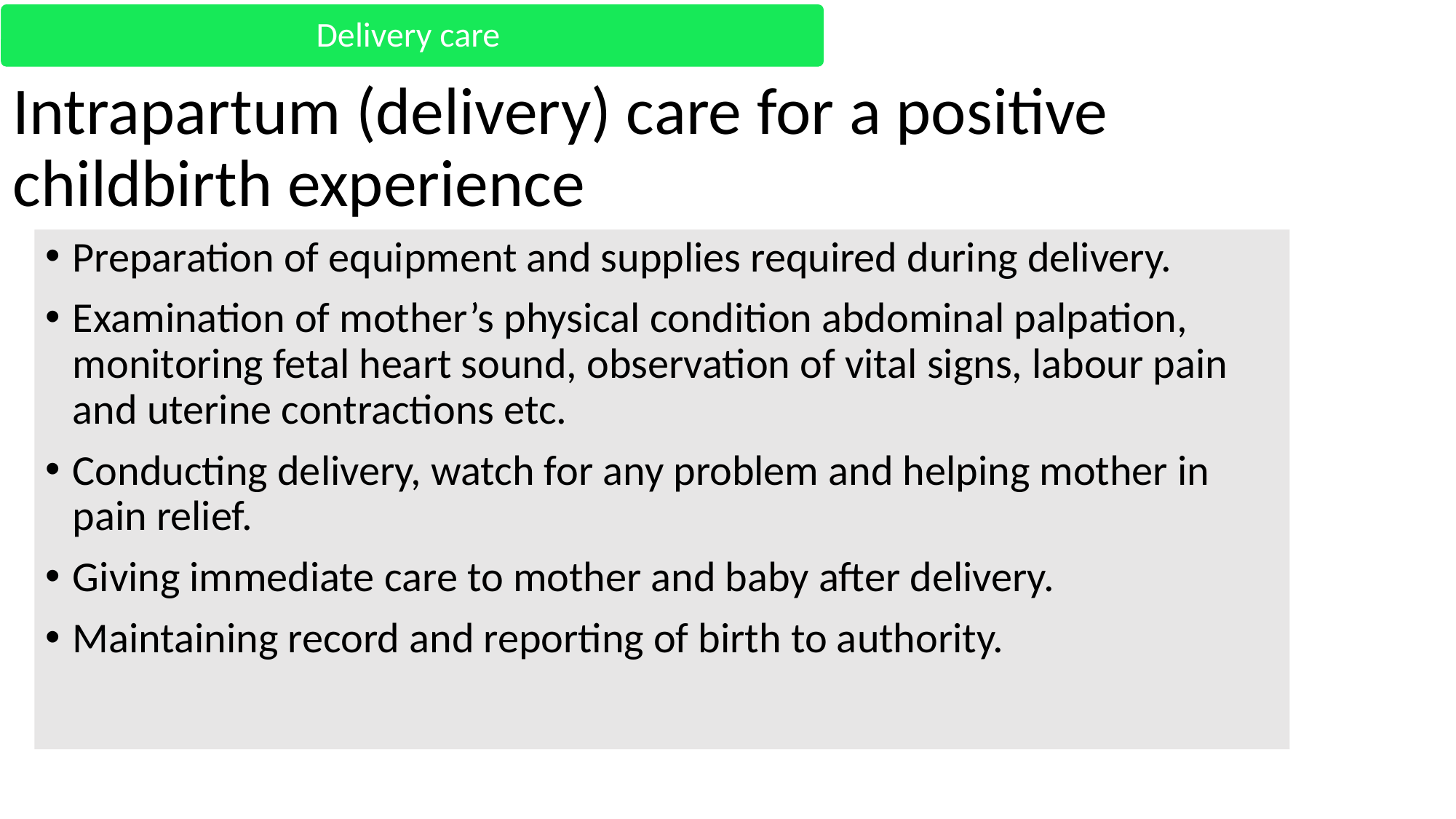

Delivery care
# Intrapartum (delivery) care for a positive childbirth experience
Preparation of equipment and supplies required during delivery.
Examination of mother’s physical condition abdominal palpation, monitoring fetal heart sound, observation of vital signs, labour pain and uterine contractions etc.
Conducting delivery, watch for any problem and helping mother in pain relief.
Giving immediate care to mother and baby after delivery.
Maintaining record and reporting of birth to authority.